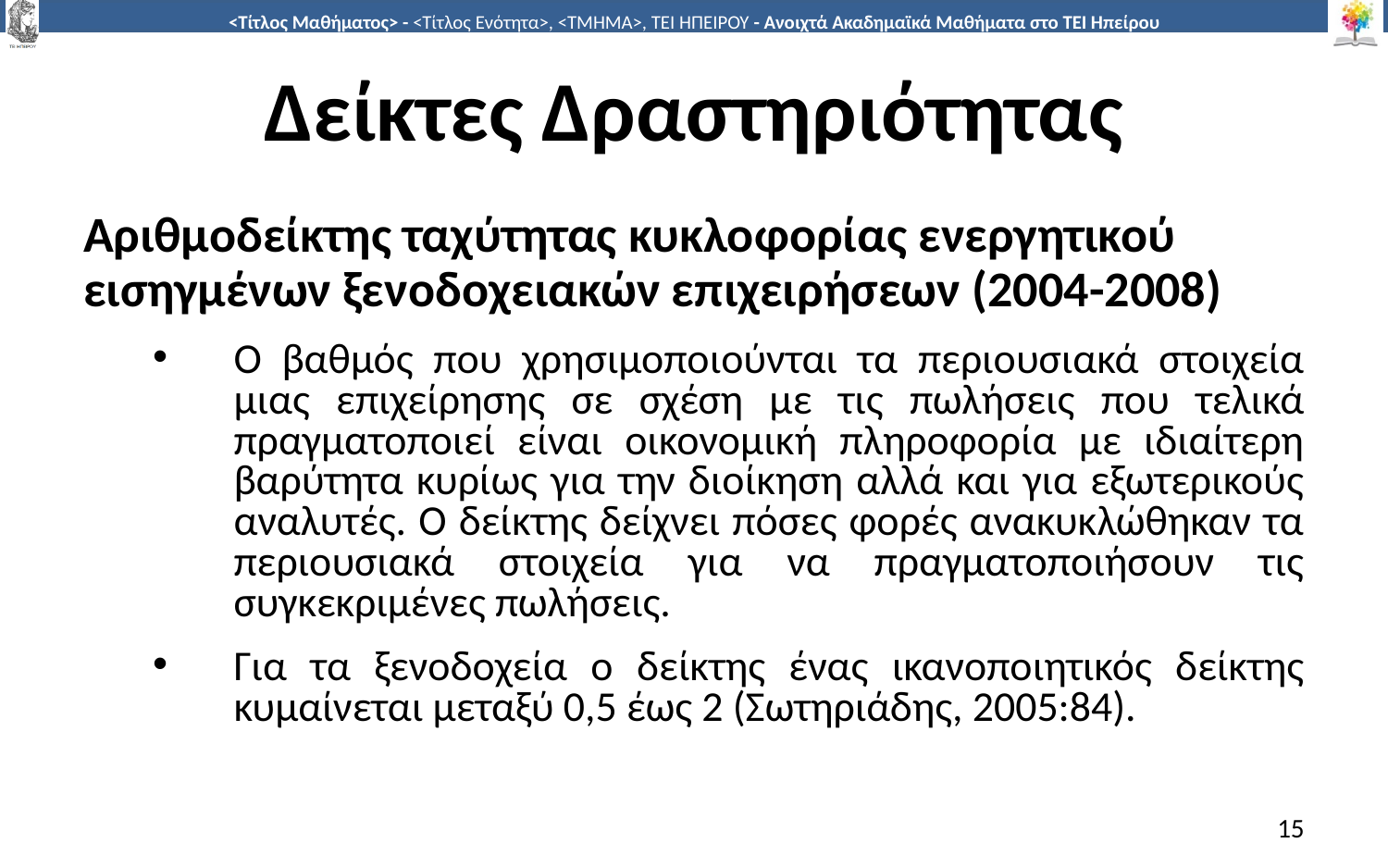

# Δείκτες Δραστηριότητας
Αριθμοδείκτης ταχύτητας κυκλοφορίας ενεργητικού εισηγμένων ξενοδοχειακών επιχειρήσεων (2004-2008)
Ο βαθμός που χρησιμοποιούνται τα περιουσιακά στοιχεία μιας επιχείρησης σε σχέση με τις πωλήσεις που τελικά πραγματοποιεί είναι οικονομική πληροφορία με ιδιαίτερη βαρύτητα κυρίως για την διοίκηση αλλά και για εξωτερικούς αναλυτές. Ο δείκτης δείχνει πόσες φορές ανακυκλώθηκαν τα περιουσιακά στοιχεία για να πραγματοποιήσουν τις συγκεκριμένες πωλήσεις.
Για τα ξενοδοχεία ο δείκτης ένας ικανοποιητικός δείκτης κυμαίνεται μεταξύ 0,5 έως 2 (Σωτηριάδης, 2005:84).

15